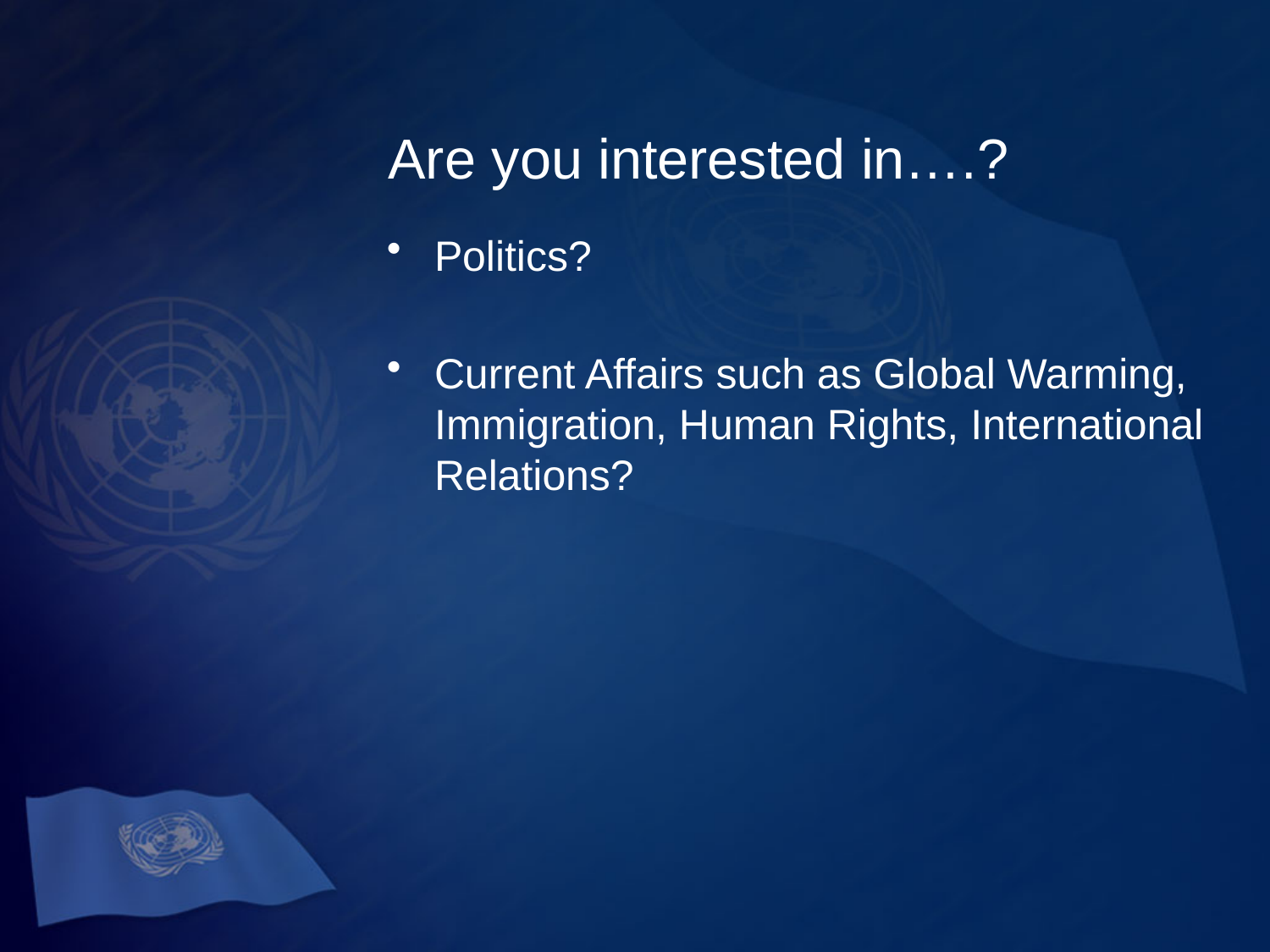

# Are you interested in….?
Politics?

Current Affairs such as Global Warming, Immigration, Human Rights, International Relations?